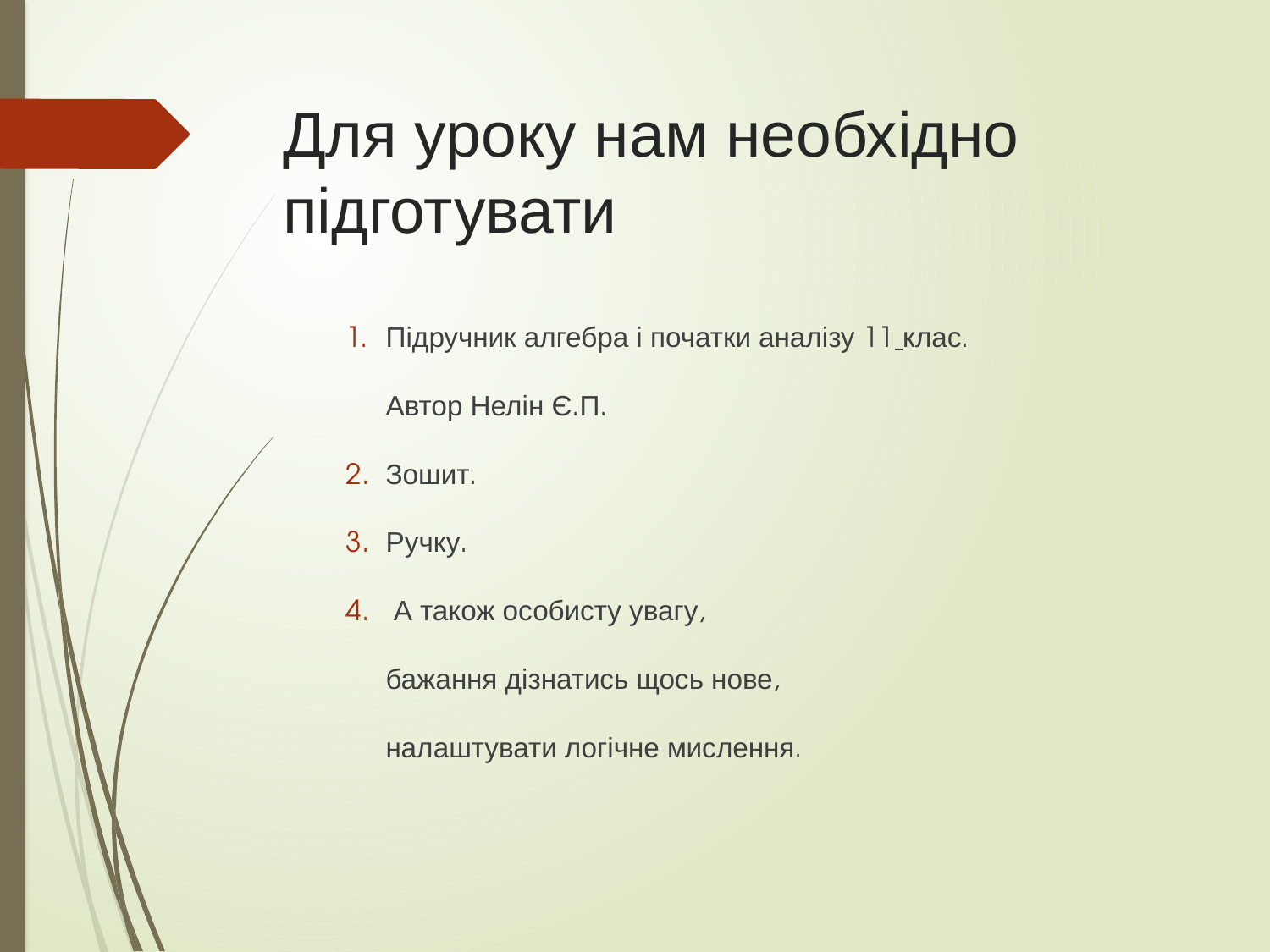

# Для уроку нам необхідно підготувати
Підручник алгебра і початки аналізу 11 клас.
	Автор Нелін Є.П.
Зошит.
Ручку.
 А також особисту увагу,
	бажання дізнатись щось нове,
	налаштувати логічне мислення.